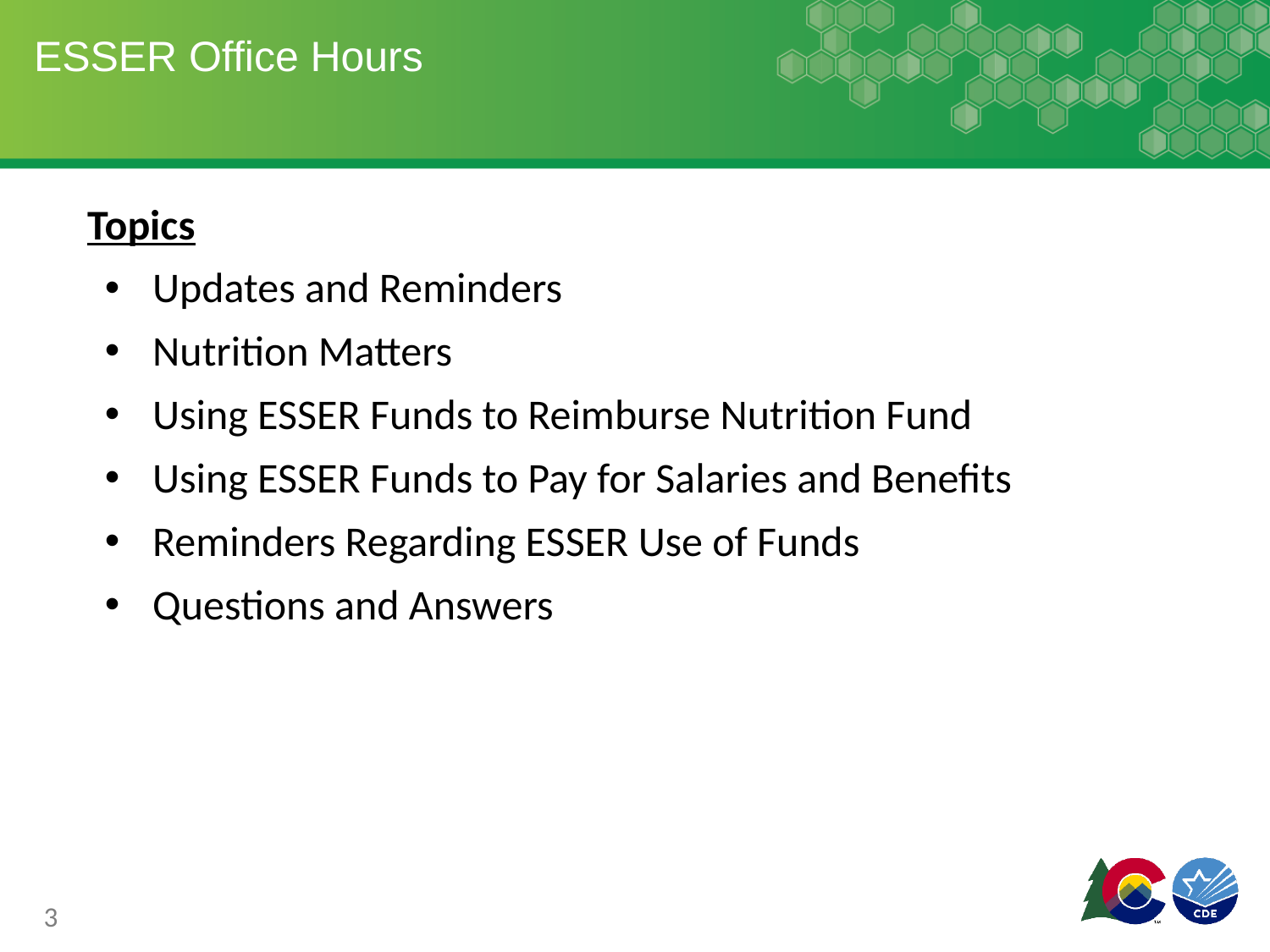

# ESSER Office Hours
Topics
Updates and Reminders
Nutrition Matters
Using ESSER Funds to Reimburse Nutrition Fund
Using ESSER Funds to Pay for Salaries and Benefits
Reminders Regarding ESSER Use of Funds
Questions and Answers

3